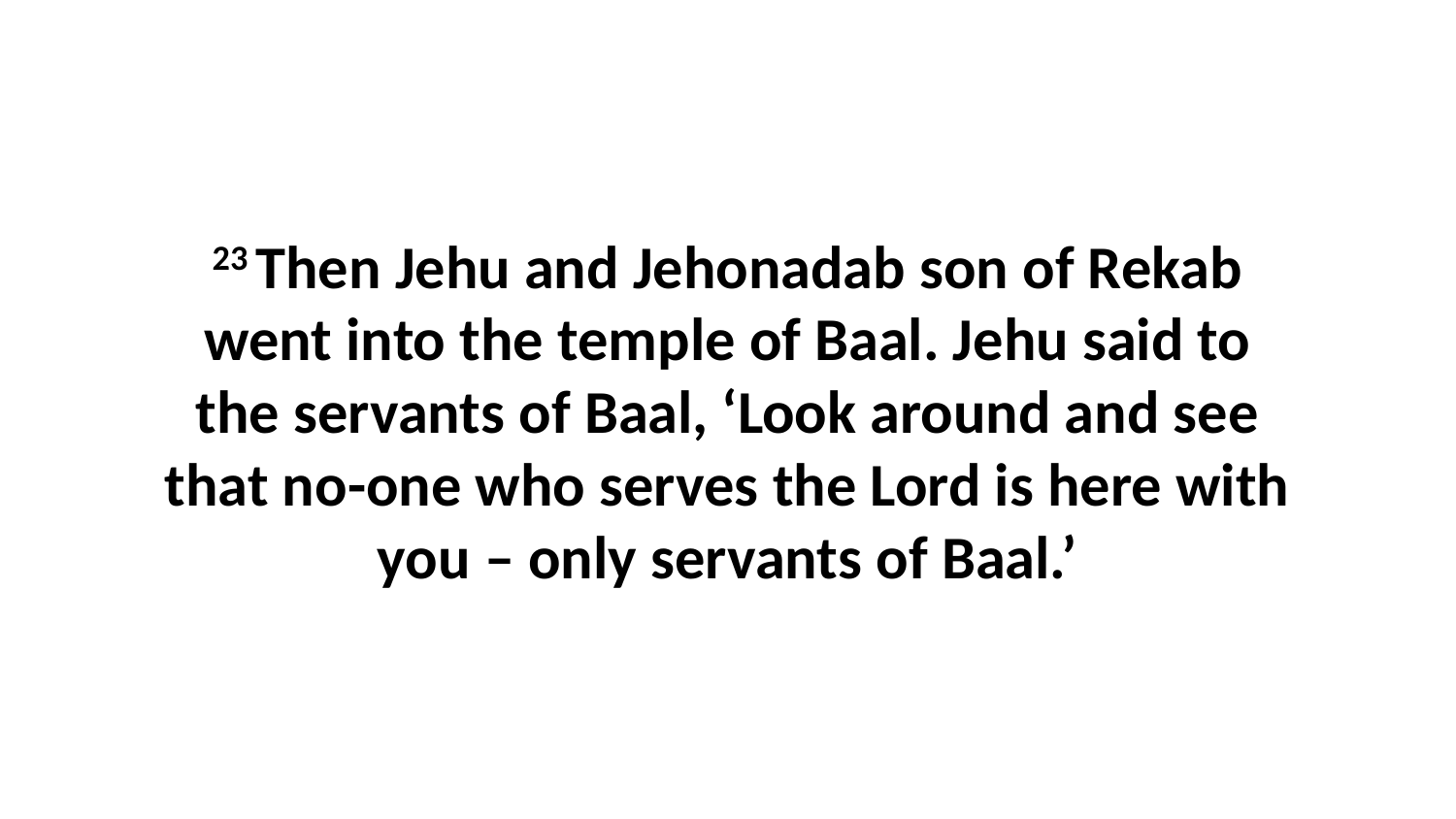

23 Then Jehu and Jehonadab son of Rekab went into the temple of Baal. Jehu said to the servants of Baal, ‘Look around and see that no-one who serves the Lord is here with you – only servants of Baal.’